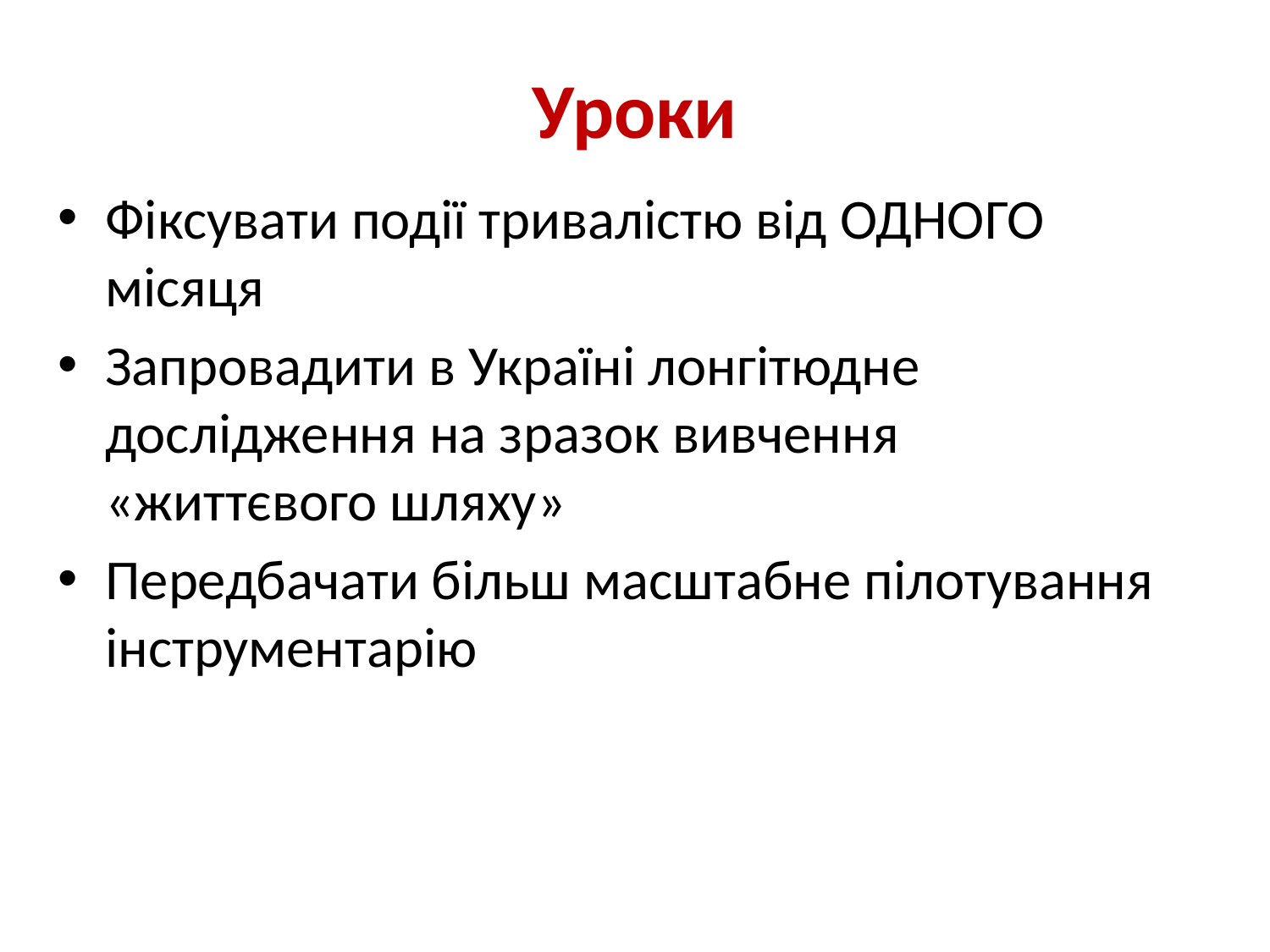

# Уроки
Фіксувати події тривалістю від ОДНОГО місяця
Запровадити в Україні лонгітюдне дослідження на зразок вивчення «життєвого шляху»
Передбачати більш масштабне пілотування інструментарію